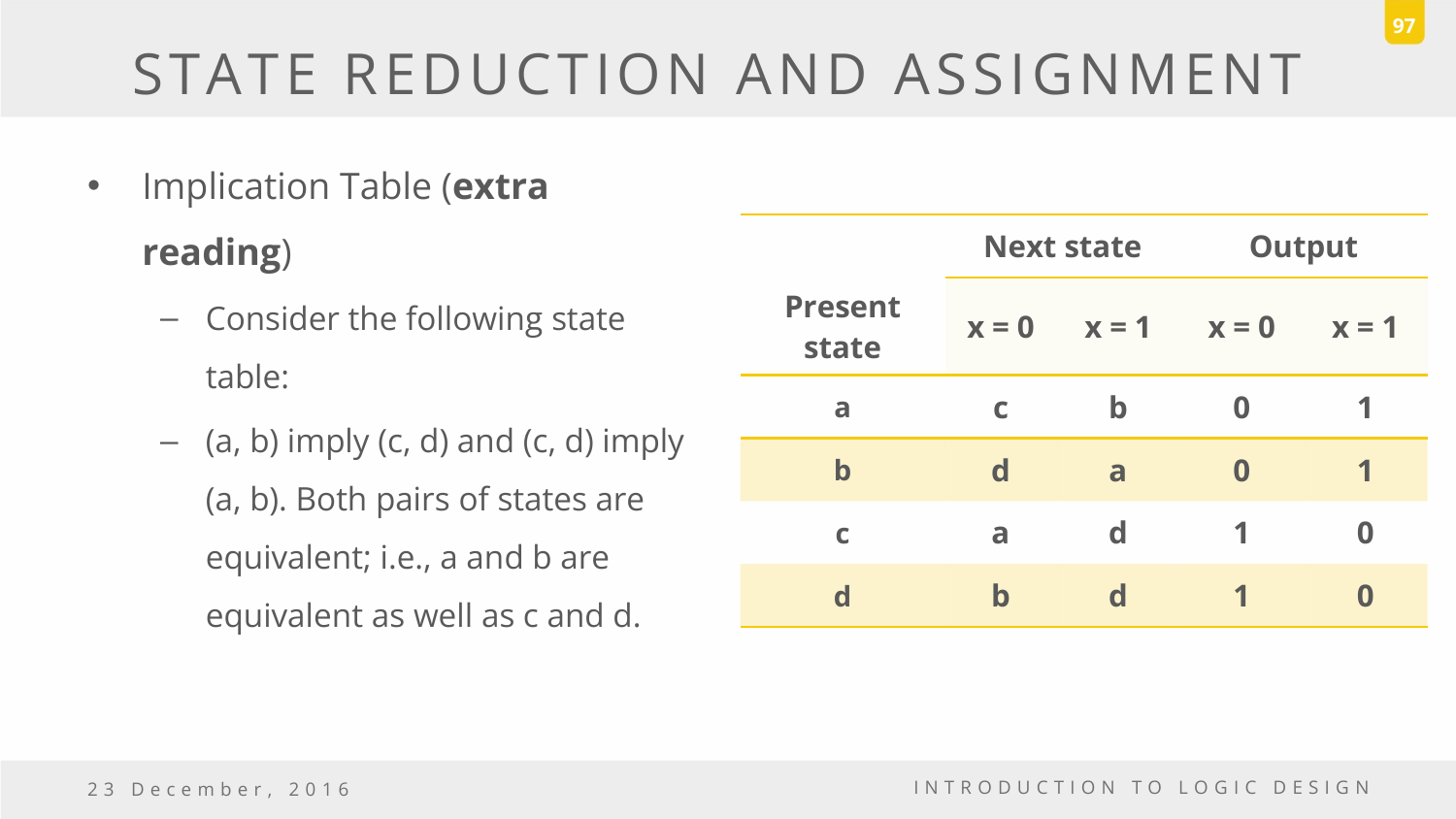

97
# STATE REDUCTION AND ASSIGNMENT
Implication Table (extra reading)
Consider the following state table:
(a, b) imply (c, d) and (c, d) imply (a, b). Both pairs of states are equivalent; i.e., a and b are equivalent as well as c and d.

| Present state | Next state |  | Output |  |
| --- | --- | --- | --- | --- |
|  | x = 0 | x = 1 | x = 0 | x = 1 |
| a | c | b | 0 | 1 |
| b | d | a | 0 | 1 |
| c | a | d | 1 | 0 |
| d | b | d | 1 | 0 |
23 December, 2016
INTRODUCTION TO LOGIC DESIGN